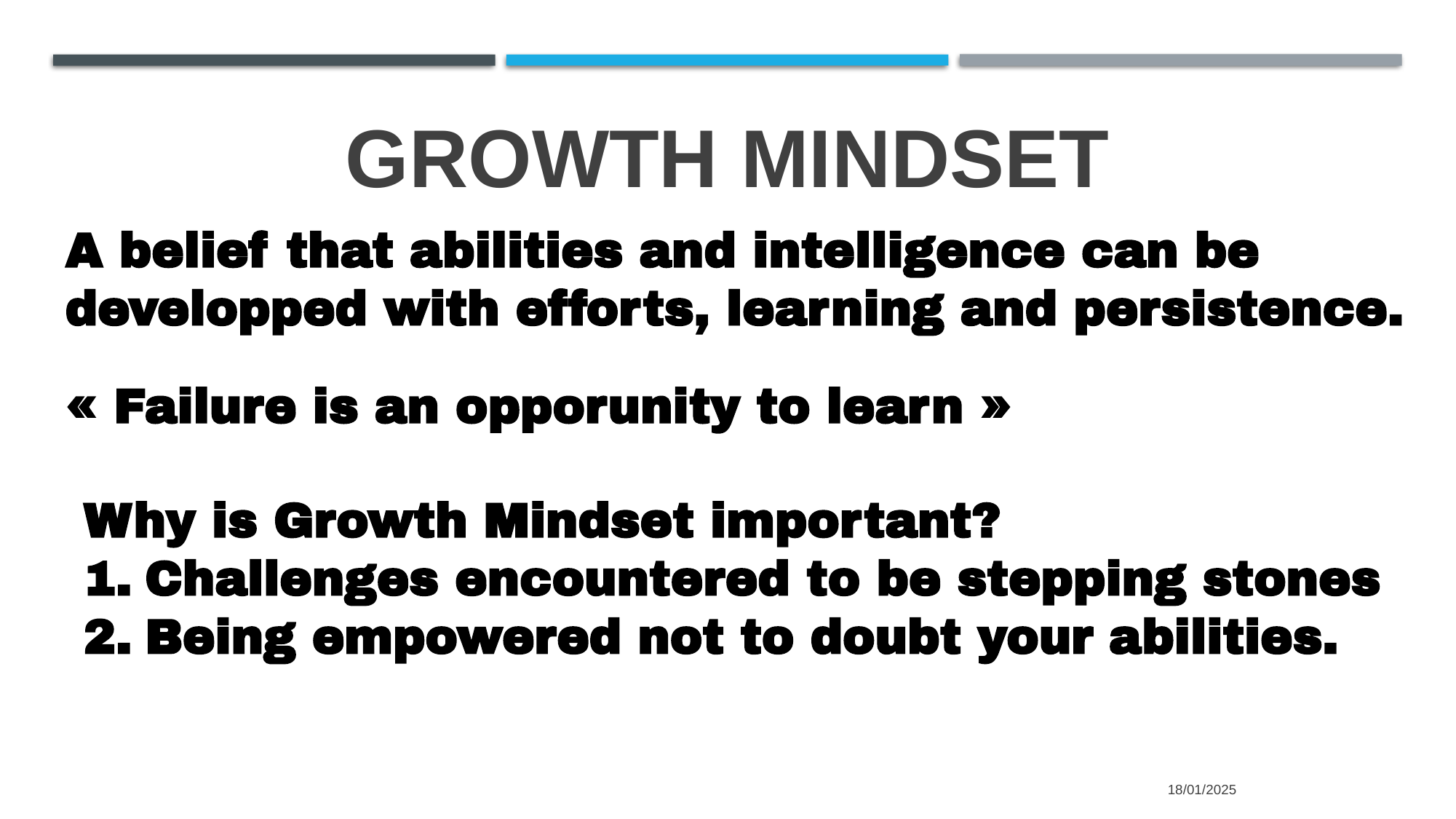

# GROWTH MINDSET
A belief that abilities and intelligence can be developped with efforts, learning and persistence.
« Failure is an opporunity to learn »
Why is Growth Mindset important?
Challenges encountered to be stepping stones
Being empowered not to doubt your abilities.
18/01/2025